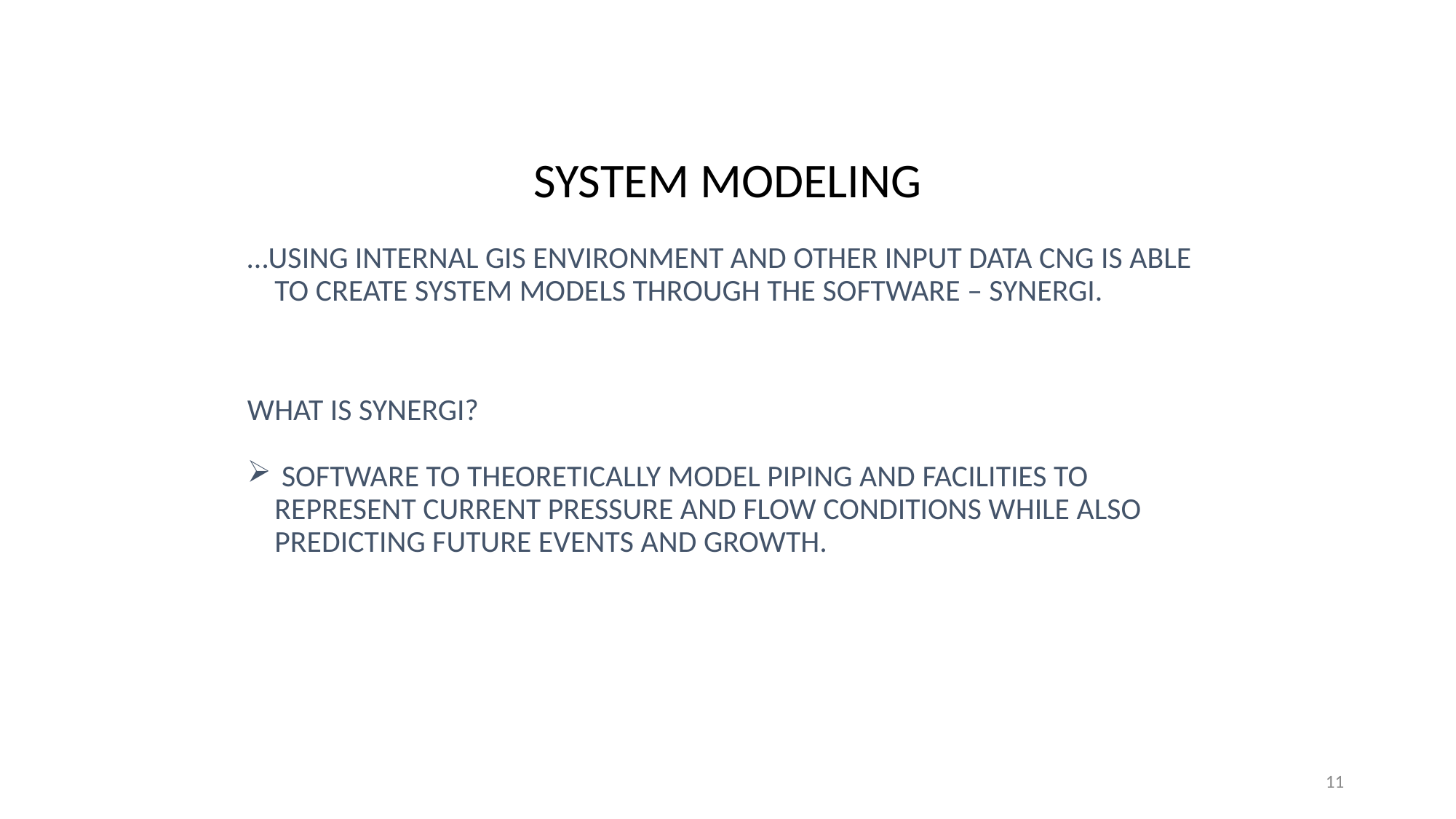

# System Modeling
…Using internal GIS environment and other input data CNG is able to create system models through the software – Synergi.

What is Synergi?
 Software to theoretically model piping and facilities to represent current pressure and flow conditions while also predicting future events and growth.

11